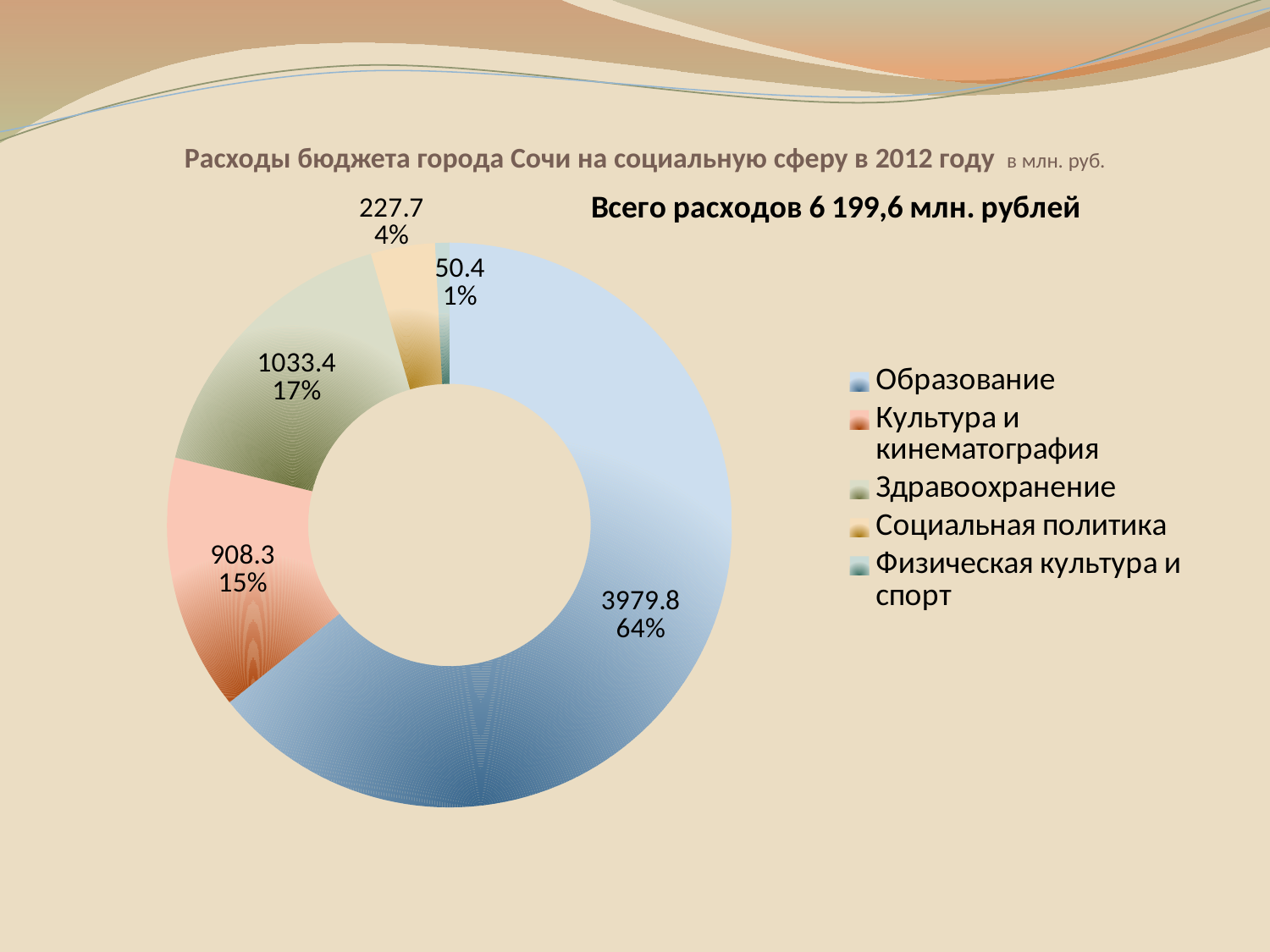

# Расходы бюджета города Сочи на социальную сферу в 2012 году в млн. руб.

### Chart: Всего расходов 6 199,6 млн. рублей

| Category | Всего расходов 6 199,6 млн. рублей |
|---|---|
| Образование | 3979.8 |
| Культура и кинематография | 908.3 |
| Здравоохранение | 1033.4 |
| Социальная политика | 227.7 |
| Физическая культура и спорт | 50.4 |